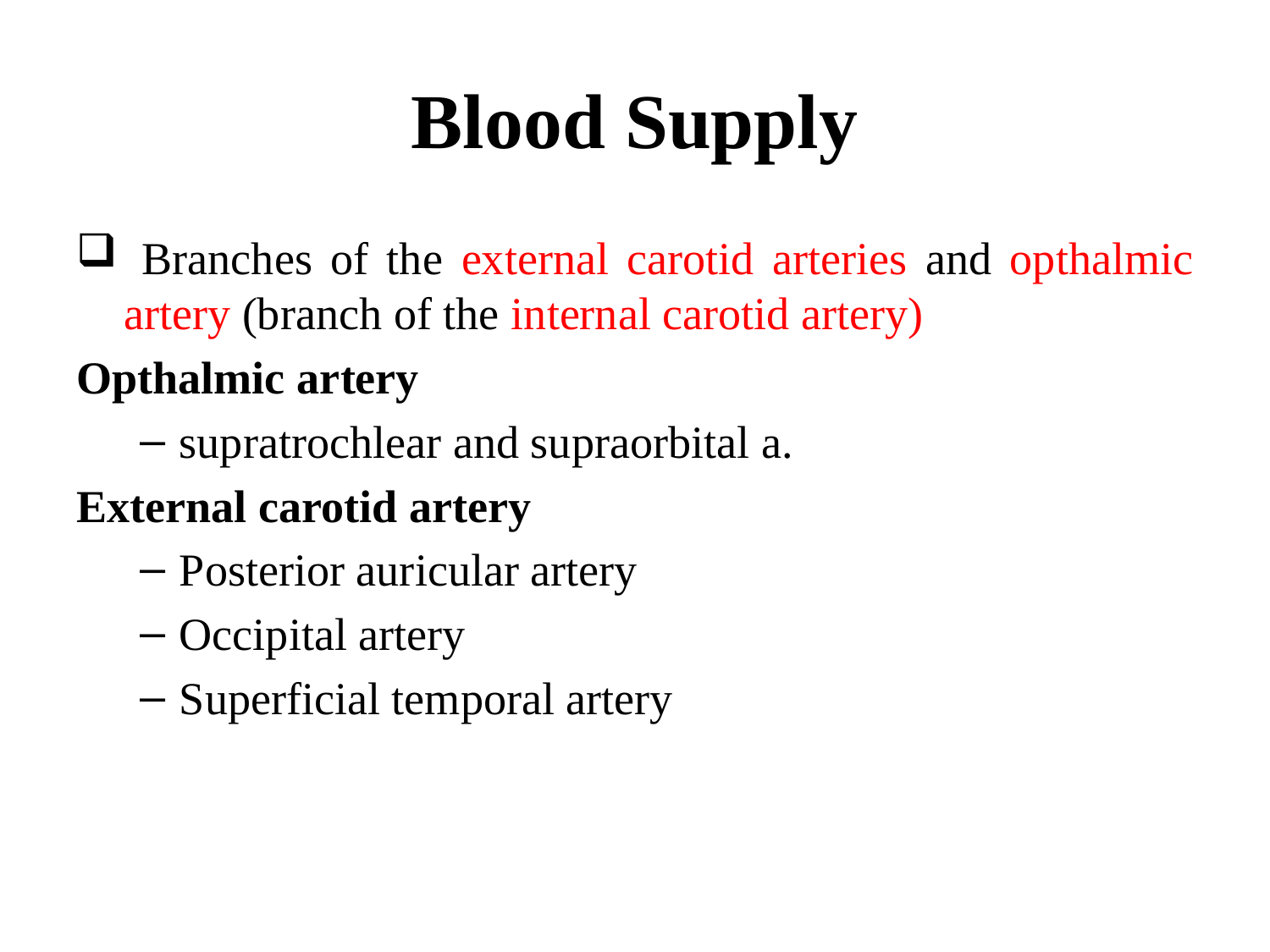

# Blood Supply
 Branches of the external carotid arteries and opthalmic artery (branch of the internal carotid artery)
Opthalmic artery
supratrochlear and supraorbital a.
External carotid artery
Posterior auricular artery
Occipital artery
Superficial temporal artery